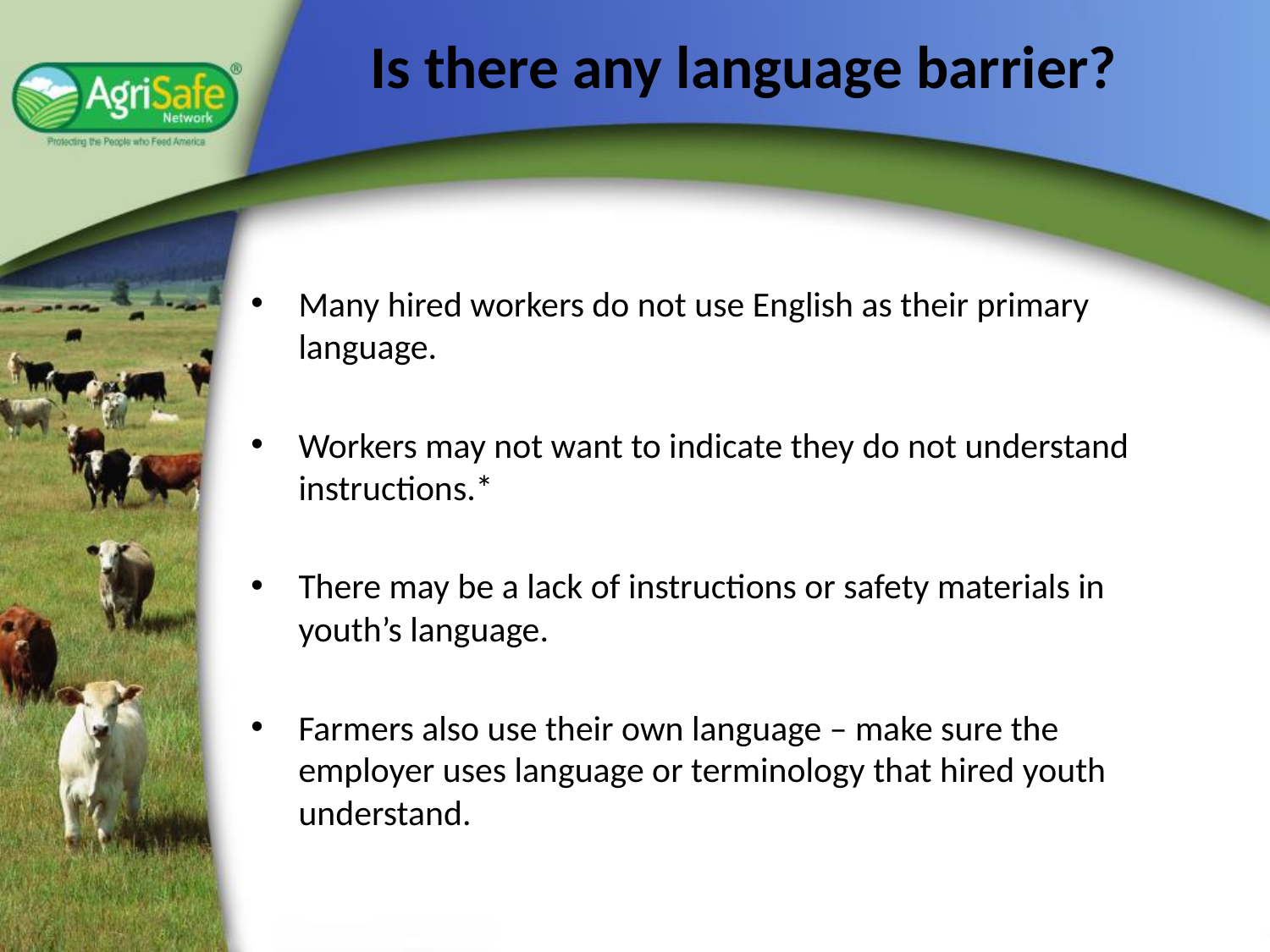

# Is there any language barrier?
Many hired workers do not use English as their primary language.

Workers may not want to indicate they do not understand instructions.*

There may be a lack of instructions or safety materials in youth’s language.

Farmers also use their own language – make sure the employer uses language or terminology that hired youth understand.